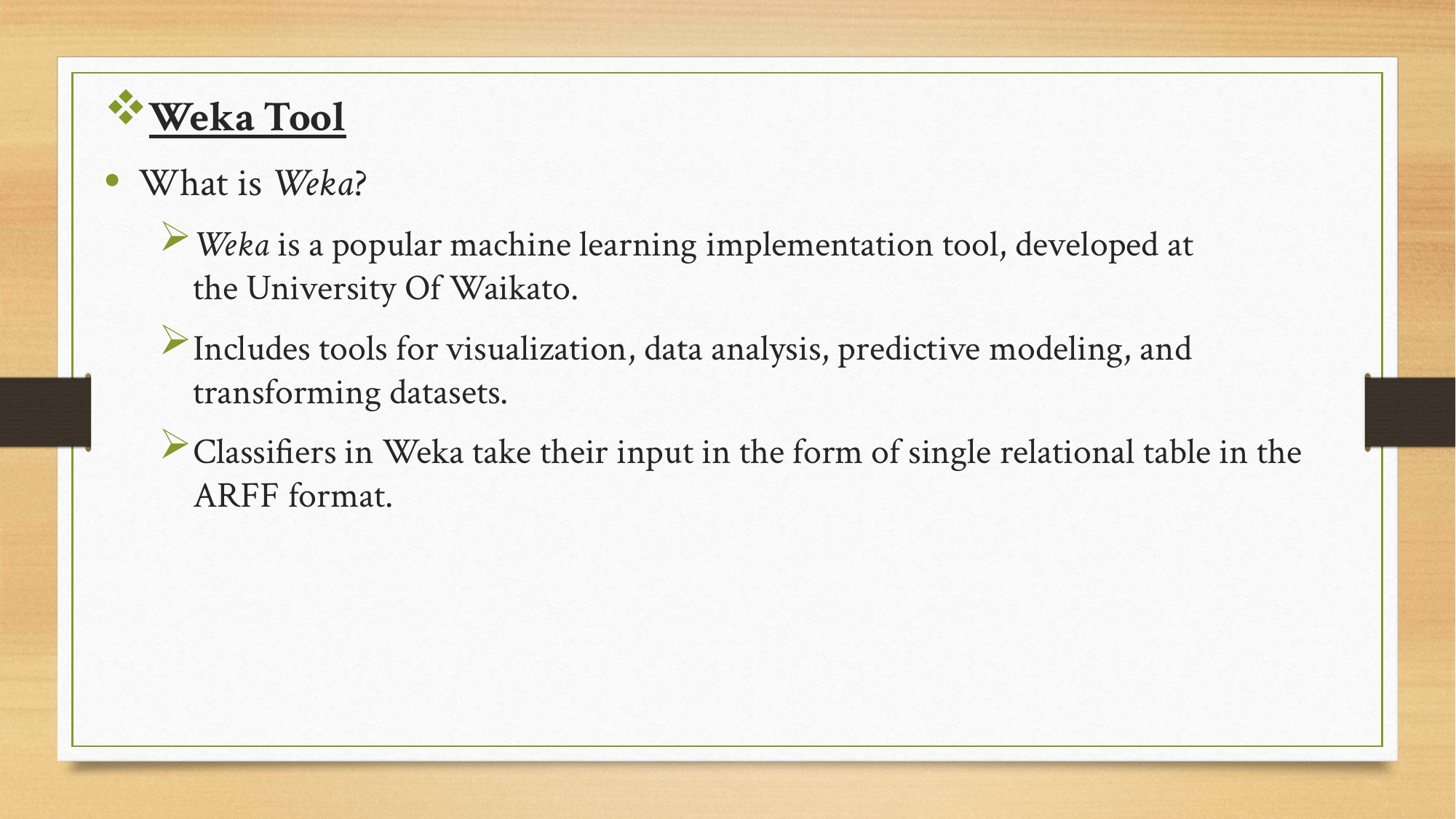

Weka Tool
What is Weka?
Weka is a popular machine learning implementation tool, developed at the University Of Waikato.
Includes tools for visualization, data analysis, predictive modeling, and transforming datasets.
Classifiers in Weka take their input in the form of single relational table in the ARFF format.